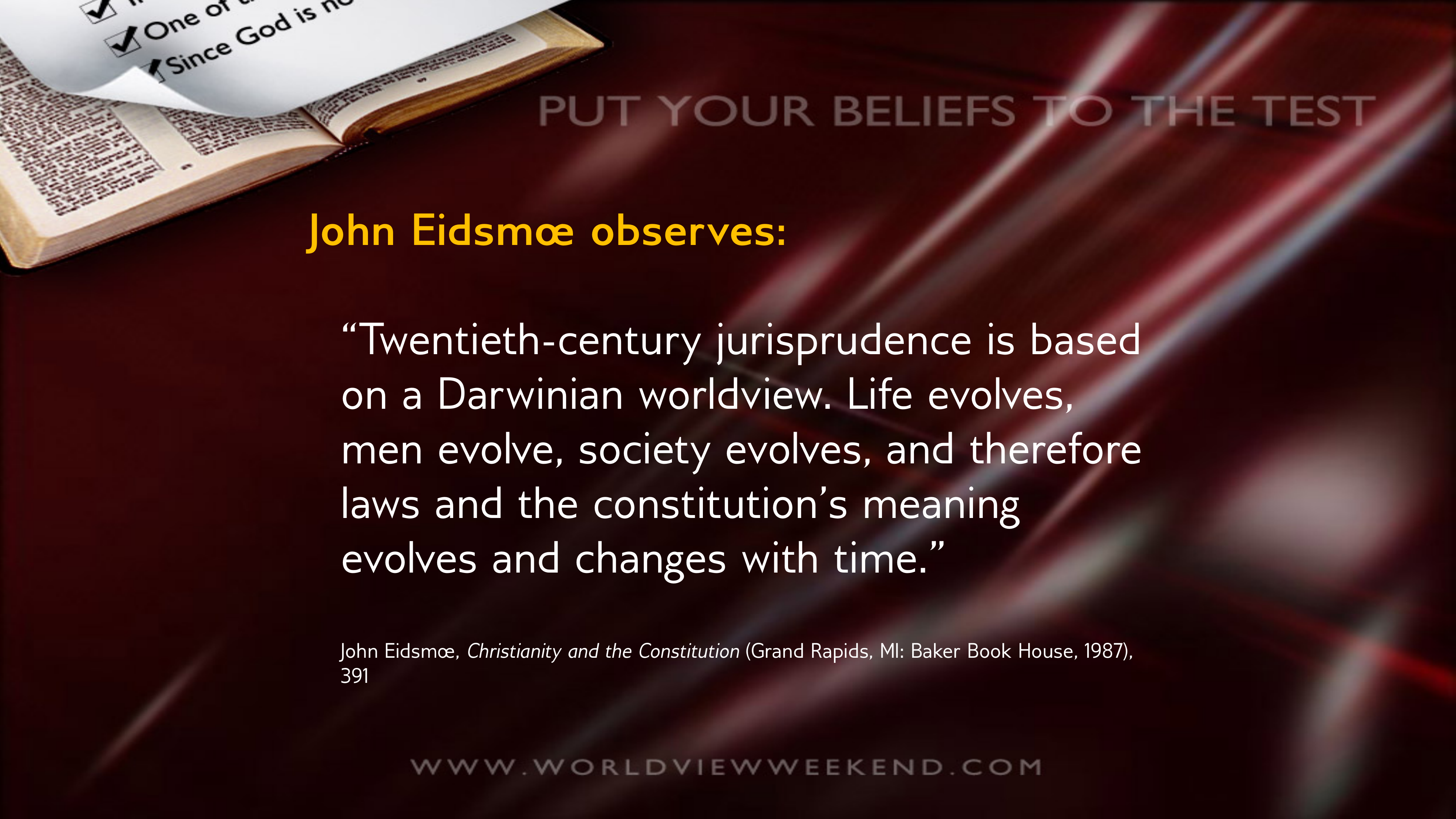

John Eidsmoe observes:
“Twentieth-century jurisprudence is based on a Darwinian worldview. Life evolves, men evolve, society evolves, and therefore laws and the constitution’s meaning evolves and changes with time.”
John Eidsmoe, Christianity and the Constitution (Grand Rapids, MI: Baker Book House, 1987), 391